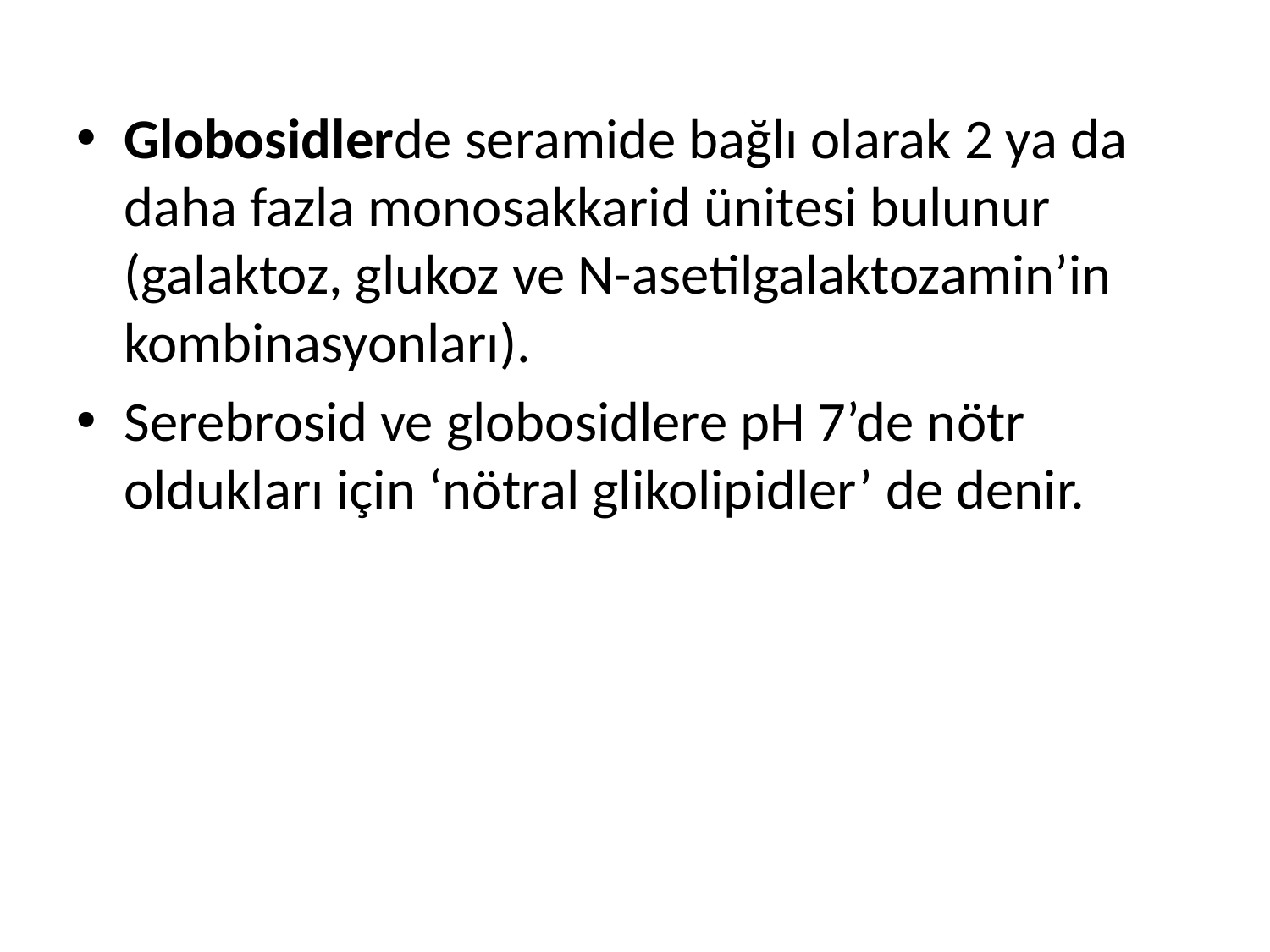

Globosidlerde seramide bağlı olarak 2 ya da daha fazla monosakkarid ünitesi bulunur (galaktoz, glukoz ve N-asetilgalaktozamin’in kombinasyonları).
Serebrosid ve globosidlere pH 7’de nötr oldukları için ‘nötral glikolipidler’ de denir.